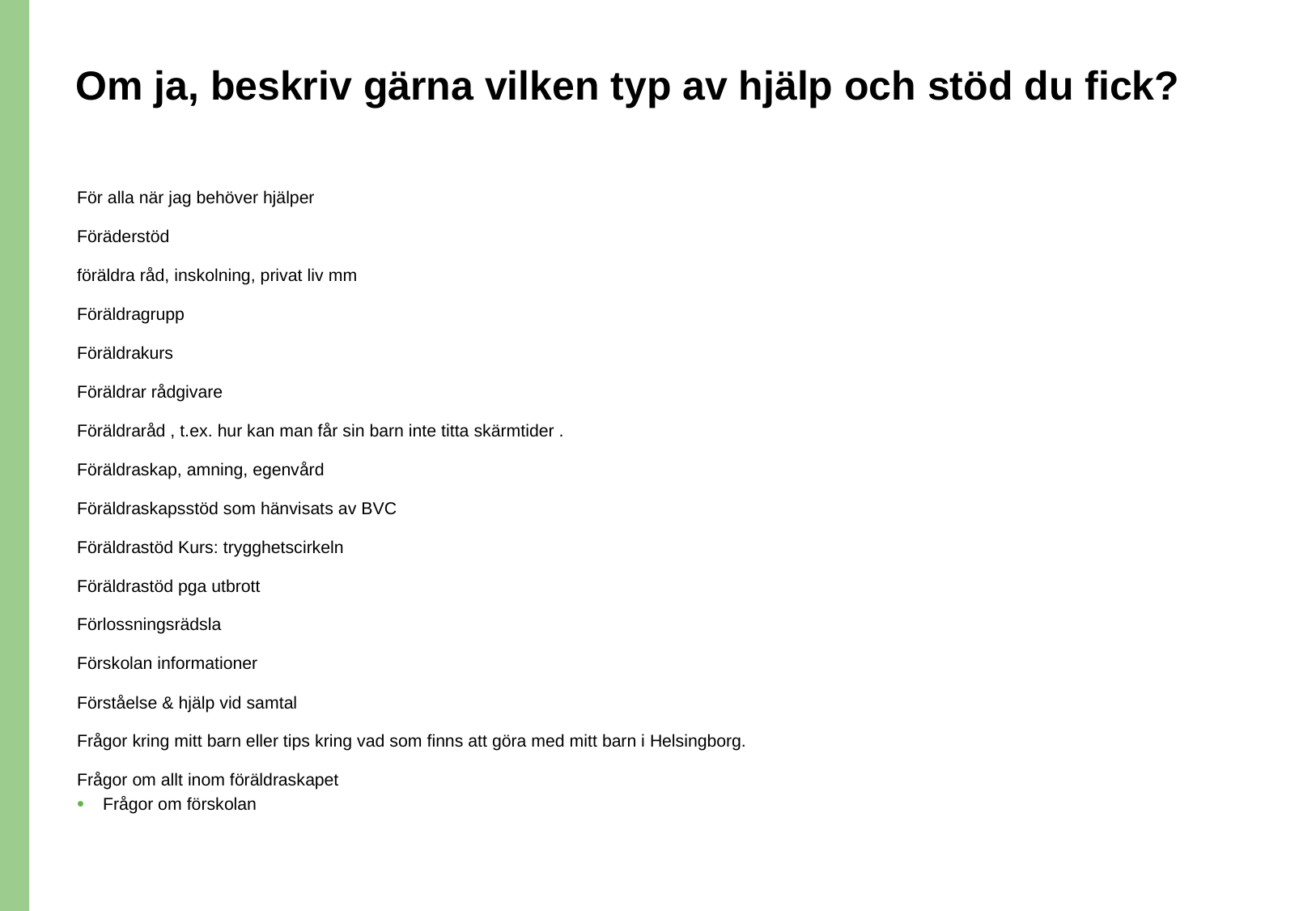

# Om ja, beskriv gärna vilken typ av hjälp och stöd du fick?
För alla när jag behöver hjälper
Föräderstöd
föräldra råd, inskolning, privat liv mm
Föräldragrupp
Föräldrakurs
Föräldrar rådgivare
Föräldraråd , t.ex. hur kan man får sin barn inte titta skärmtider .
Föräldraskap, amning, egenvård
Föräldraskapsstöd som hänvisats av BVC
Föräldrastöd Kurs: trygghetscirkeln
Föräldrastöd pga utbrott
Förlossningsrädsla
Förskolan informationer
Förståelse & hjälp vid samtal
Frågor kring mitt barn eller tips kring vad som finns att göra med mitt barn i Helsingborg.
Frågor om allt inom föräldraskapet
Frågor om förskolan